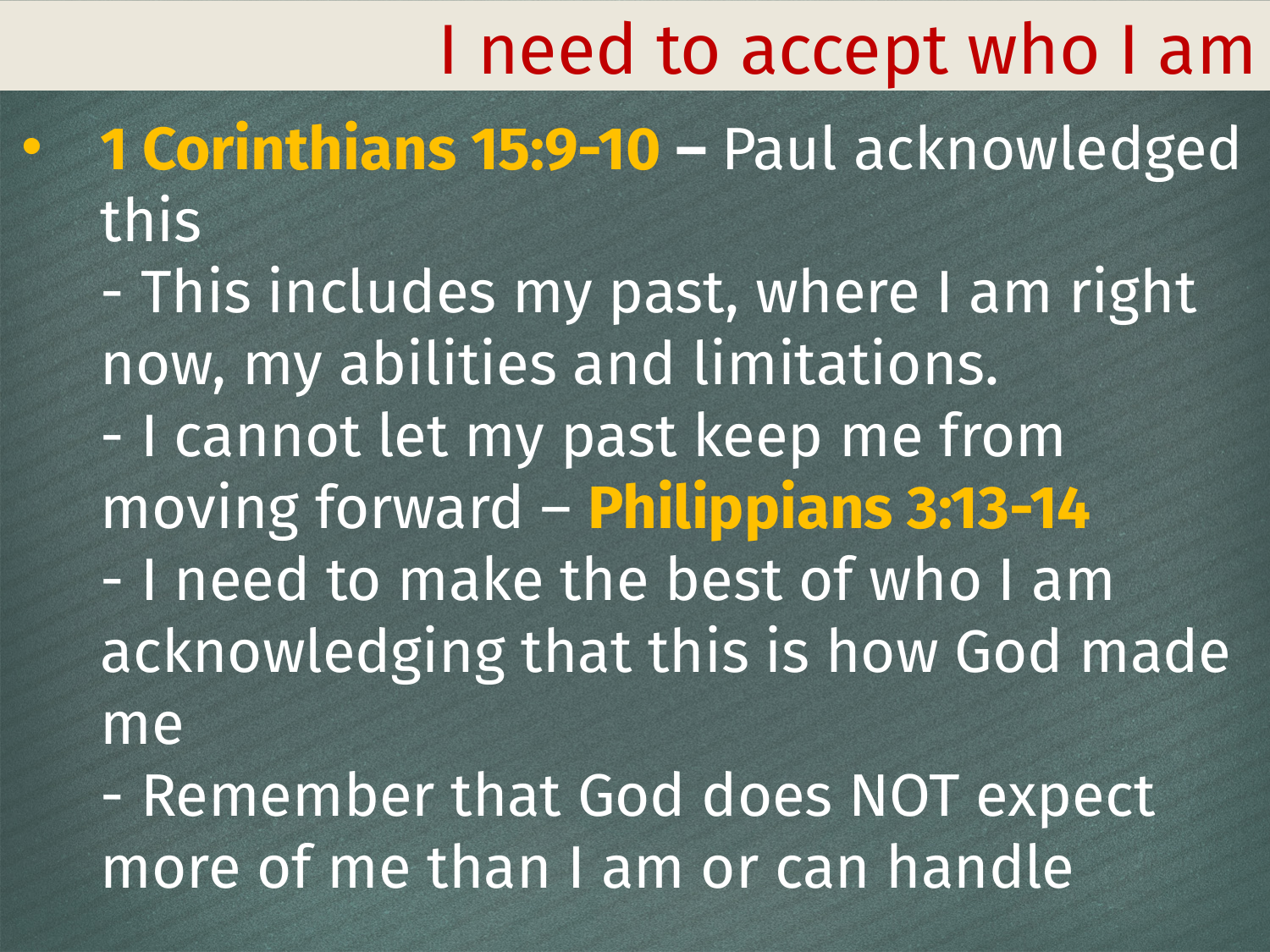

I need to accept who I am
1 Corinthians 15:9-10 – Paul acknowledged this
- This includes my past, where I am right now, my abilities and limitations.
- I cannot let my past keep me from moving forward – Philippians 3:13-14
- I need to make the best of who I am acknowledging that this is how God made me
- Remember that God does NOT expect more of me than I am or can handle